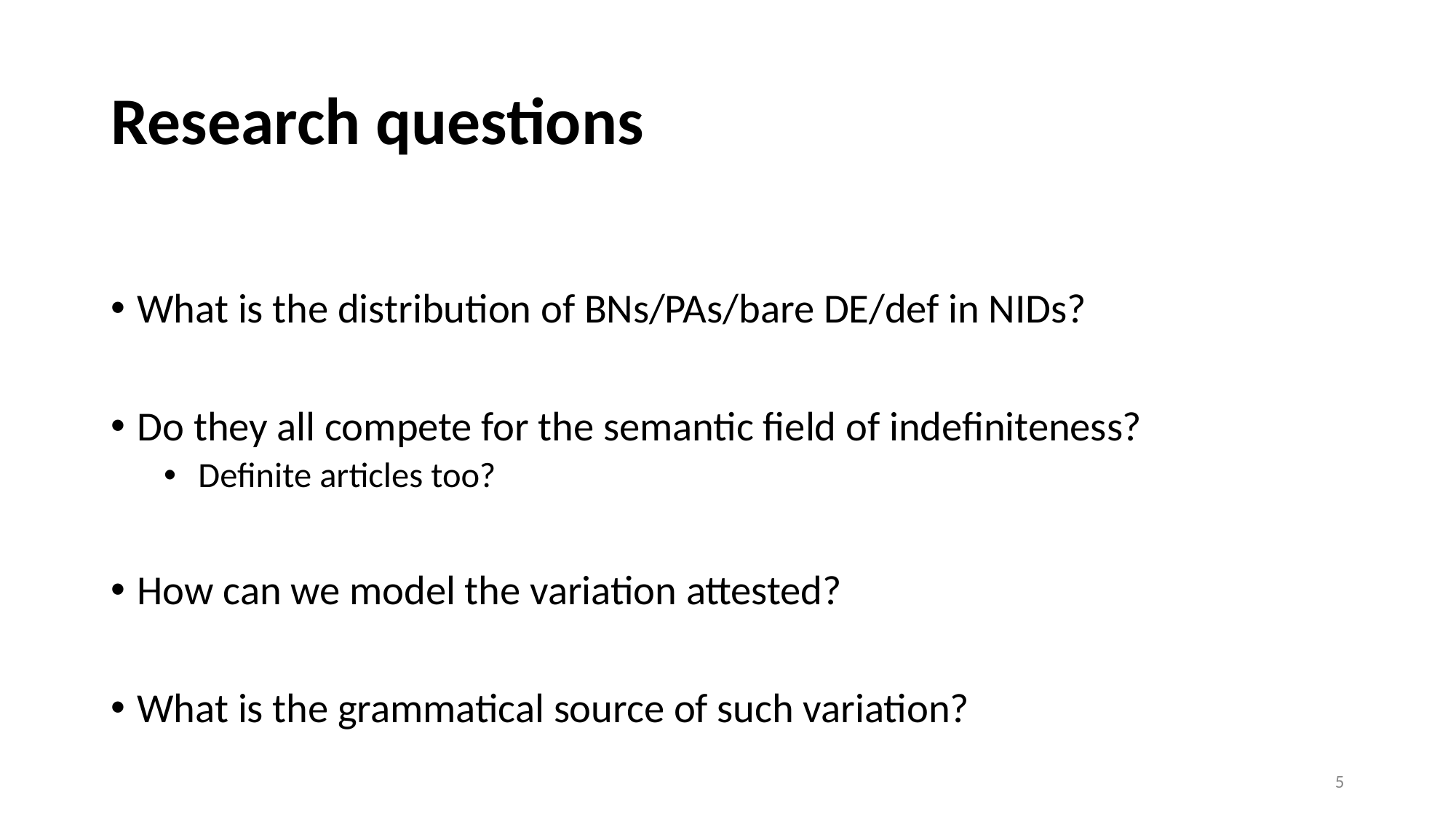

# Research questions

What is the distribution of BNs/PAs/bare DE/def in NIDs?

Do they all compete for the semantic field of indefiniteness?
 Definite articles too?

How can we model the variation attested?

What is the grammatical source of such variation?

5